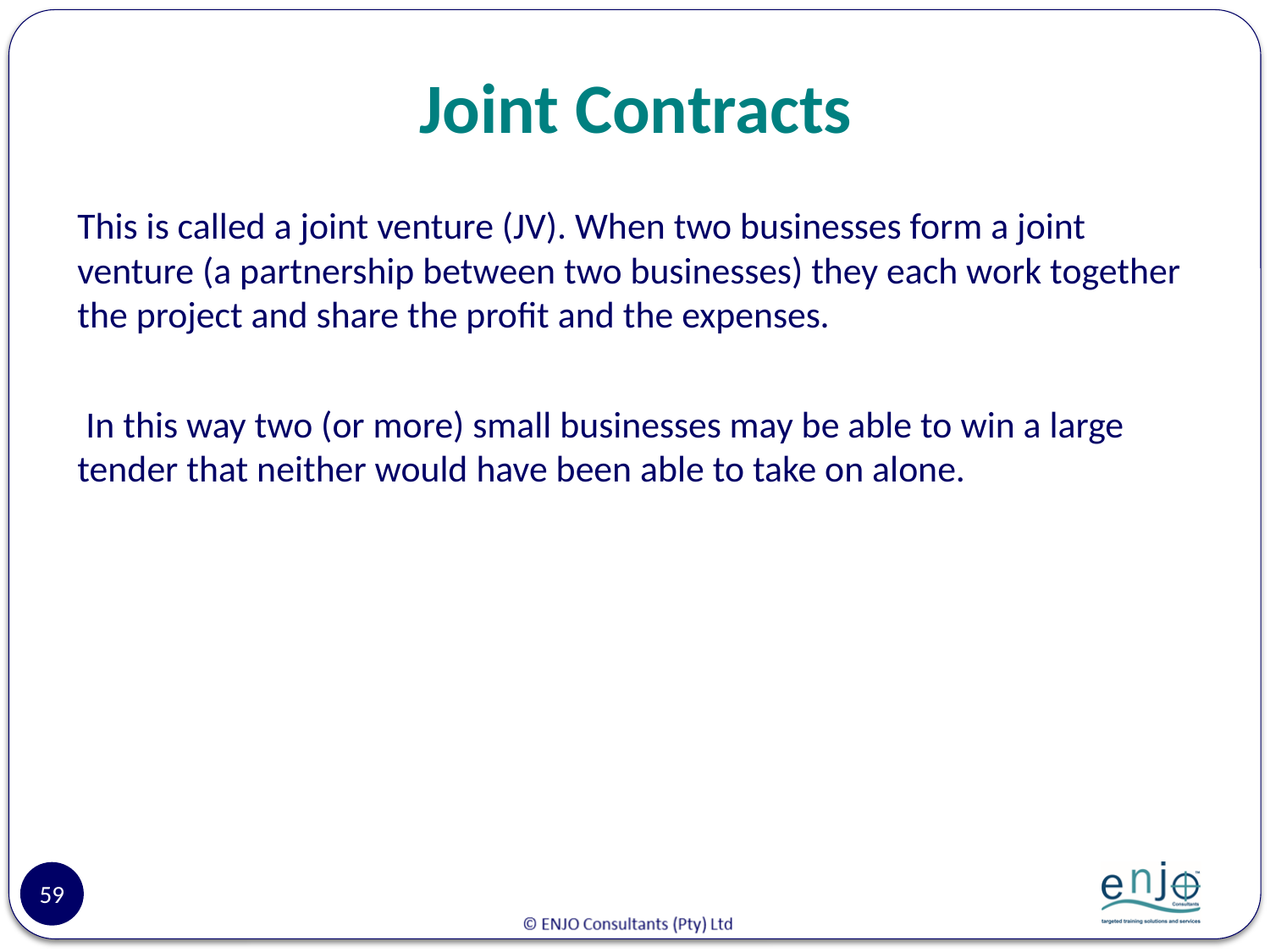

# Joint Contracts
This is called a joint venture (JV). When two businesses form a joint venture (a partnership between two businesses) they each work together the project and share the profit and the expenses.

 In this way two (or more) small businesses may be able to win a large tender that neither would have been able to take on alone.

59